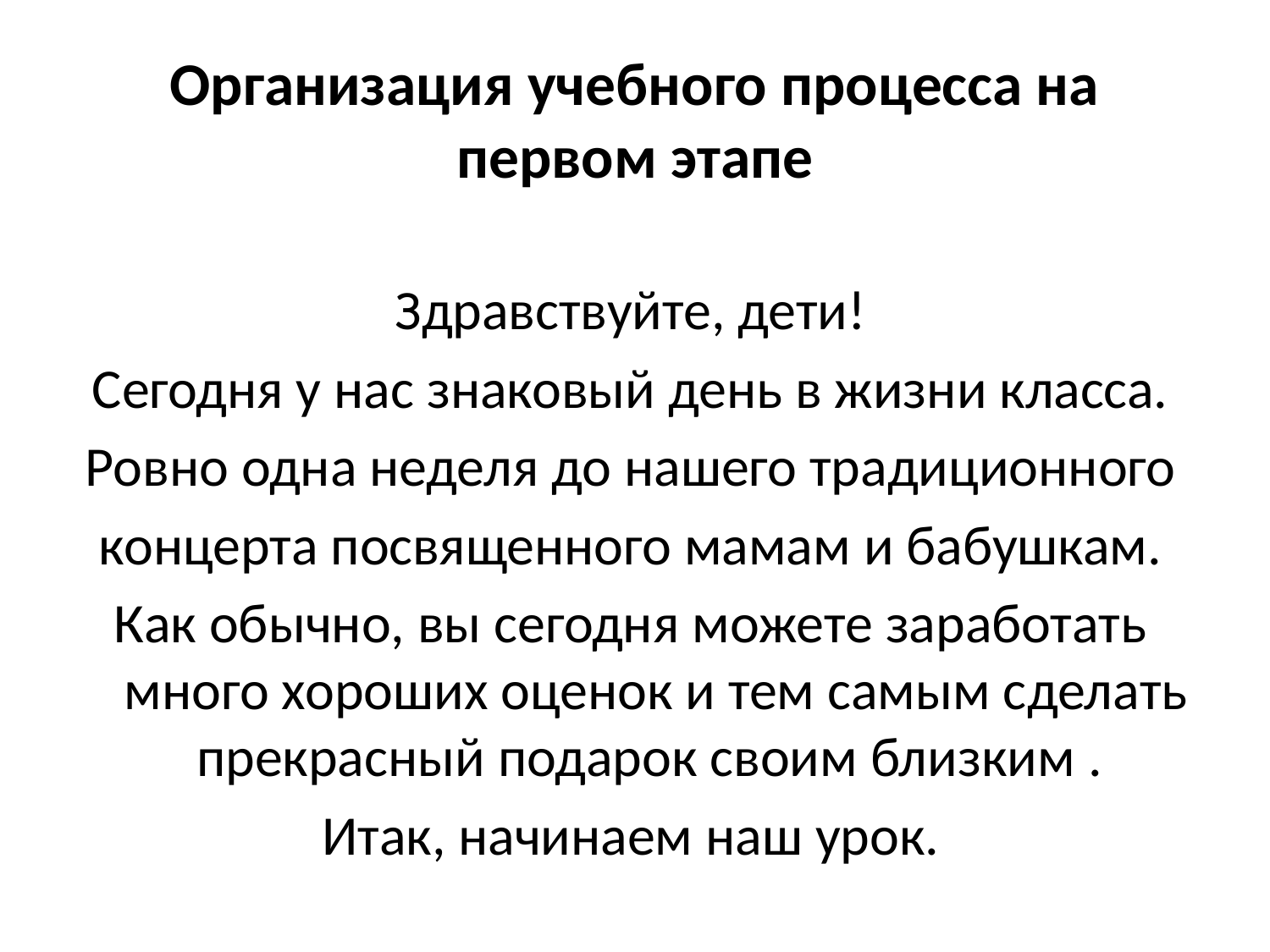

# Организация учебного процесса на первом этапе
Здравствуйте, дети!
Сегодня у нас знаковый день в жизни класса.
Ровно одна неделя до нашего традиционного
концерта посвященного мамам и бабушкам.
Как обычно, вы сегодня можете заработать много хороших оценок и тем самым сделать прекрасный подарок своим близким .
Итак, начинаем наш урок.